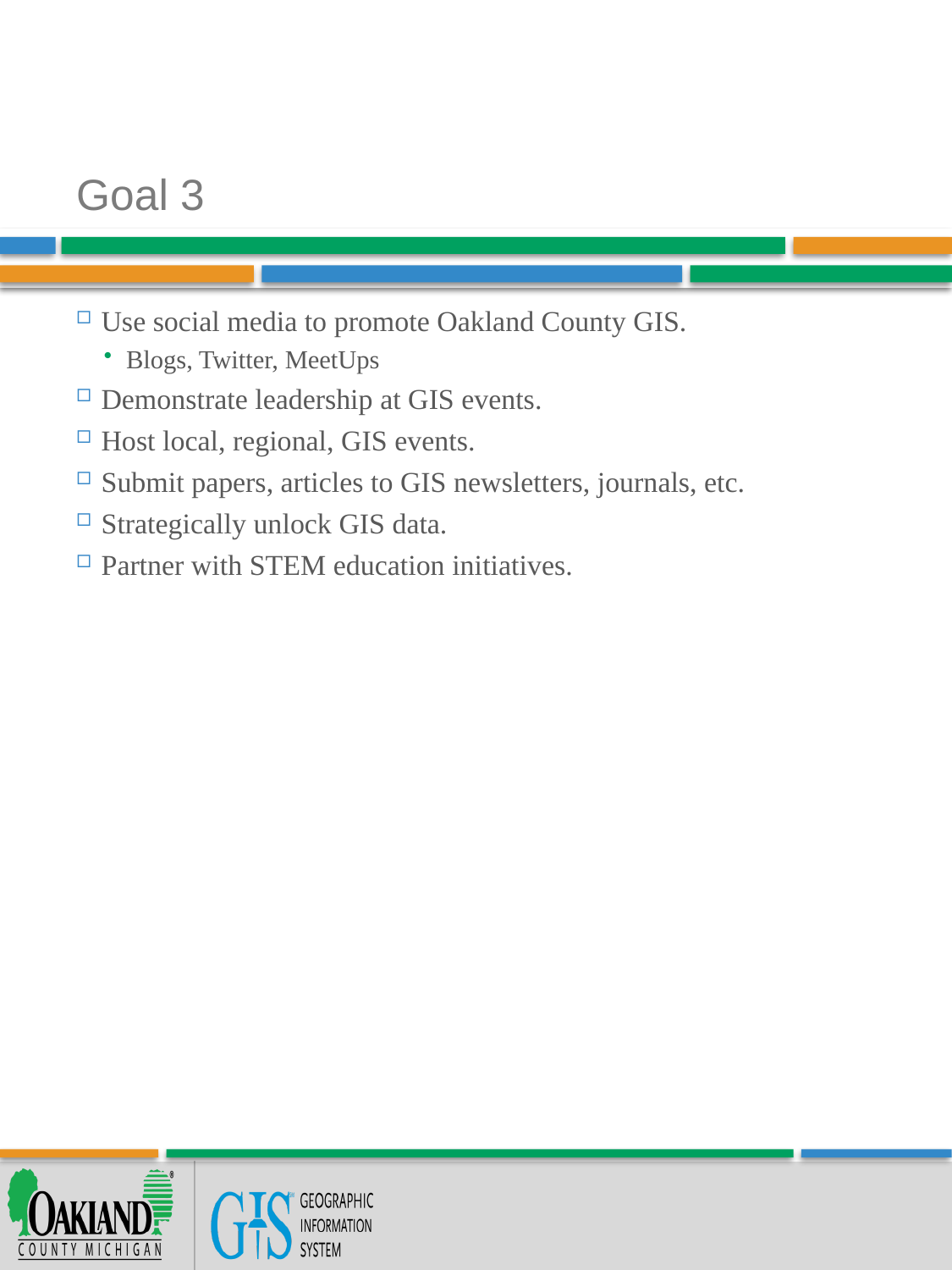

# Goal 3
Use social media to promote Oakland County GIS.
Blogs, Twitter, MeetUps
Demonstrate leadership at GIS events.
Host local, regional, GIS events.
Submit papers, articles to GIS newsletters, journals, etc.
Strategically unlock GIS data.
Partner with STEM education initiatives.